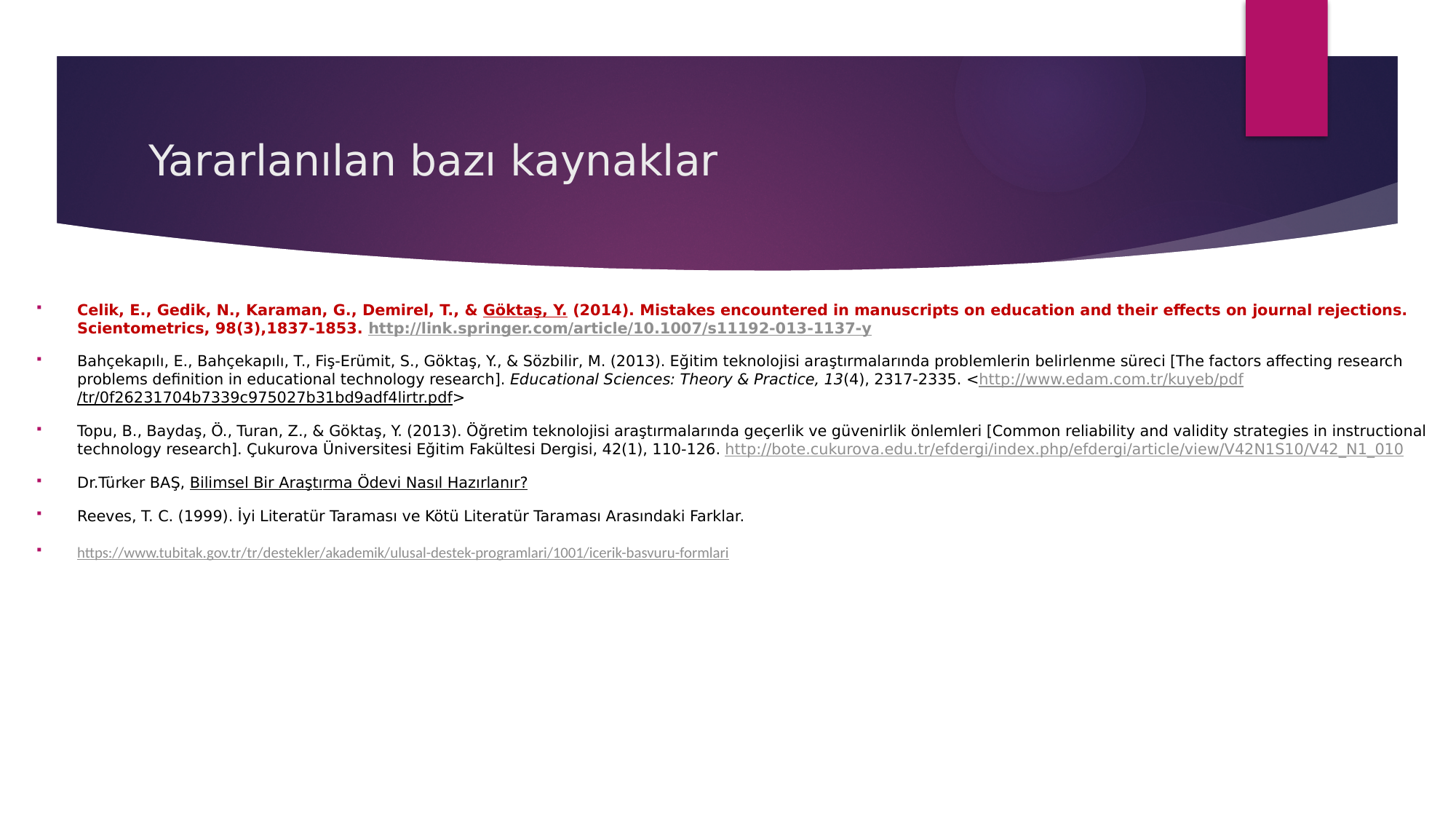

# Yararlanılan bazı kaynaklar
Celik, E., Gedik, N., Karaman, G., Demirel, T., & Göktaş, Y. (2014). Mistakes encountered in manuscripts on education and their effects on journal rejections. Scientometrics, 98(3),1837-1853. http://link.springer.com/article/10.1007/s11192-013-1137-y
Bahçekapılı, E., Bahçekapılı, T., Fiş-Erümit, S., Göktaş, Y., & Sözbilir, M. (2013). Eğitim teknolojisi araştırmalarında problemlerin belirlenme süreci [The factors affecting research problems definition in educational technology research]. Educational Sciences: Theory & Practice, 13(4), 2317-2335. <http://www.edam.com.tr/kuyeb/pdf/tr/0f26231704b7339c975027b31bd9adf4lirtr.pdf>
Topu, B., Baydaş, Ö., Turan, Z., & Göktaş, Y. (2013). Öğretim teknolojisi araştırmalarında geçerlik ve güvenirlik önlemleri [Common reliability and validity strategies in instructional technology research]. Çukurova Üniversitesi Eğitim Fakültesi Dergisi, 42(1), 110-126. http://bote.cukurova.edu.tr/efdergi/index.php/efdergi/article/view/V42N1S10/V42_N1_010
Dr.Türker BAŞ, Bilimsel Bir Araştırma Ödevi Nasıl Hazırlanır?
Reeves, T. C. (1999). İyi Literatür Taraması ve Kötü Literatür Taraması Arasındaki Farklar.
https://www.tubitak.gov.tr/tr/destekler/akademik/ulusal-destek-programlari/1001/icerik-basvuru-formlari